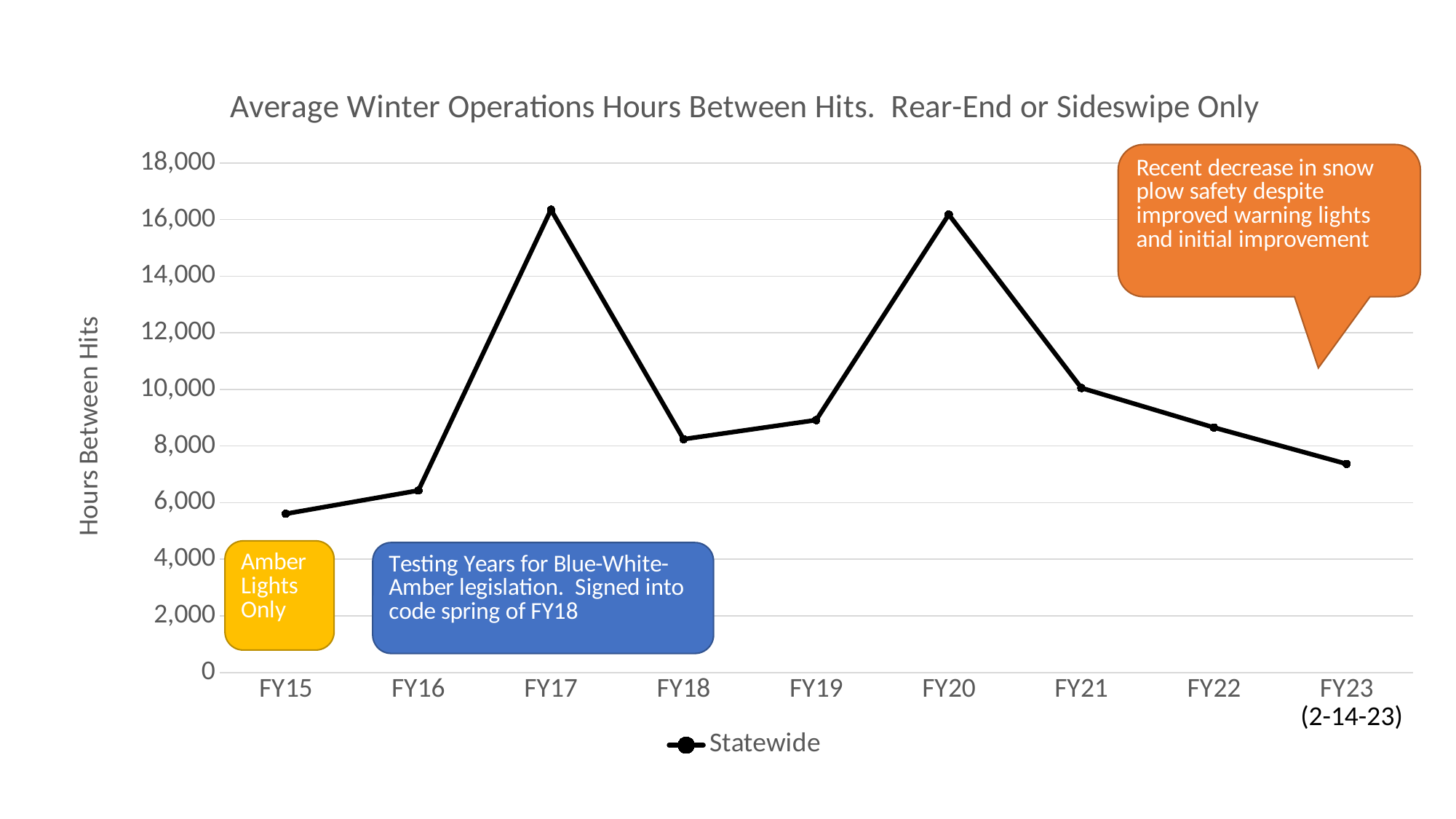

### Chart: Average Winter Operations Hours Between Hits.  Rear-End or Sideswipe Only

| Category | Statewide |
|---|---|
| FY15 | 5604.4457142857145 |
| FY16 | 6427.757142857143 |
| FY17 | 16348.37272727273 |
| FY18 | 8241.942424242423 |
| FY19 | 8915.458974358975 |
| FY20 | 16177.721428571429 |
| FY21 | 10051.324 |
| FY22 | 8653.476470588233 |
| FY23 | 7368.799999999998 |
(2-14-23)